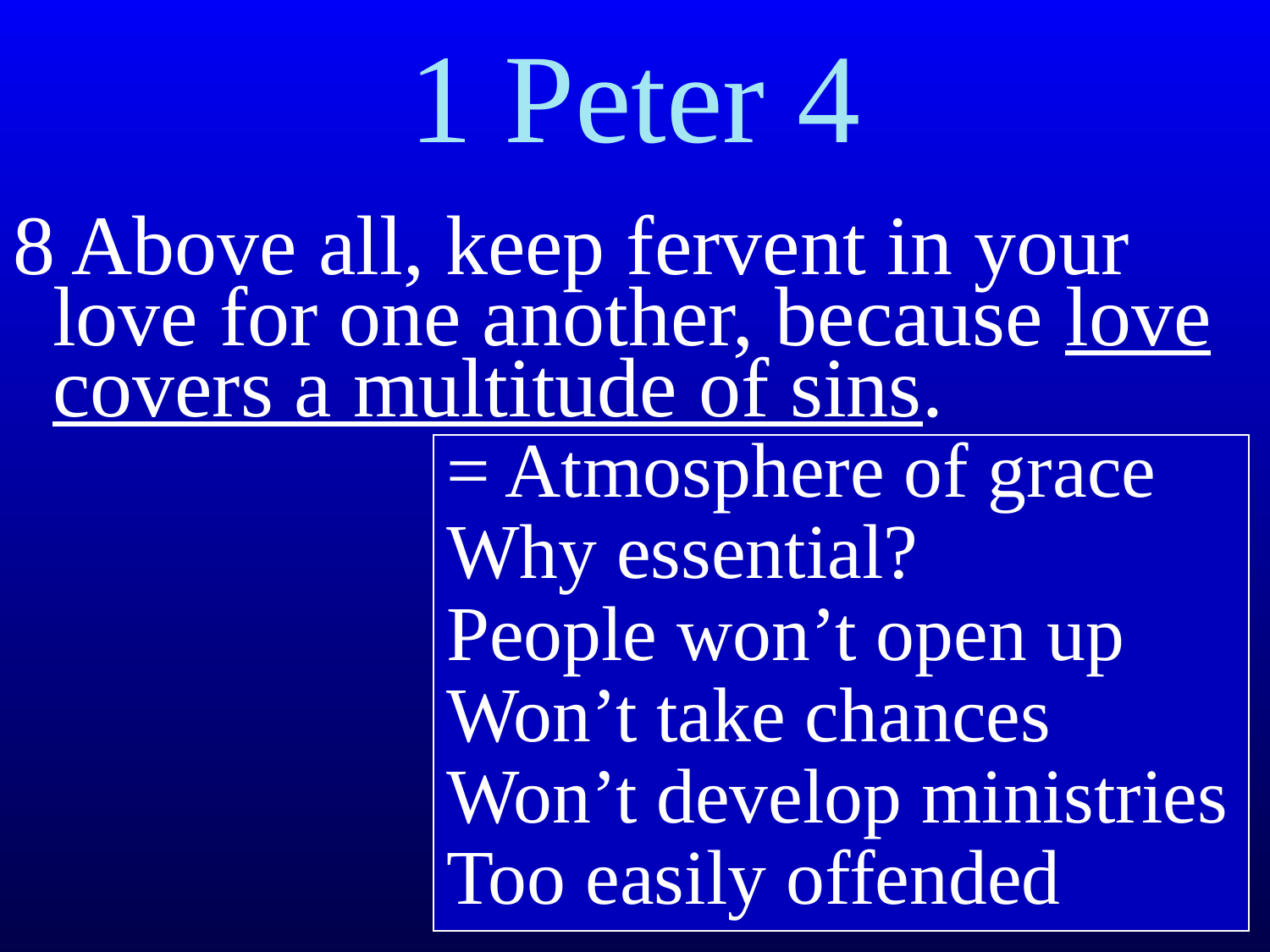

# 1 Peter 4
8 Above all, keep fervent in your love for one another, because love covers a multitude of sins.
= Atmosphere of grace
Why essential?
People won’t open up
Won’t take chances
Won’t develop ministries
Too easily offended